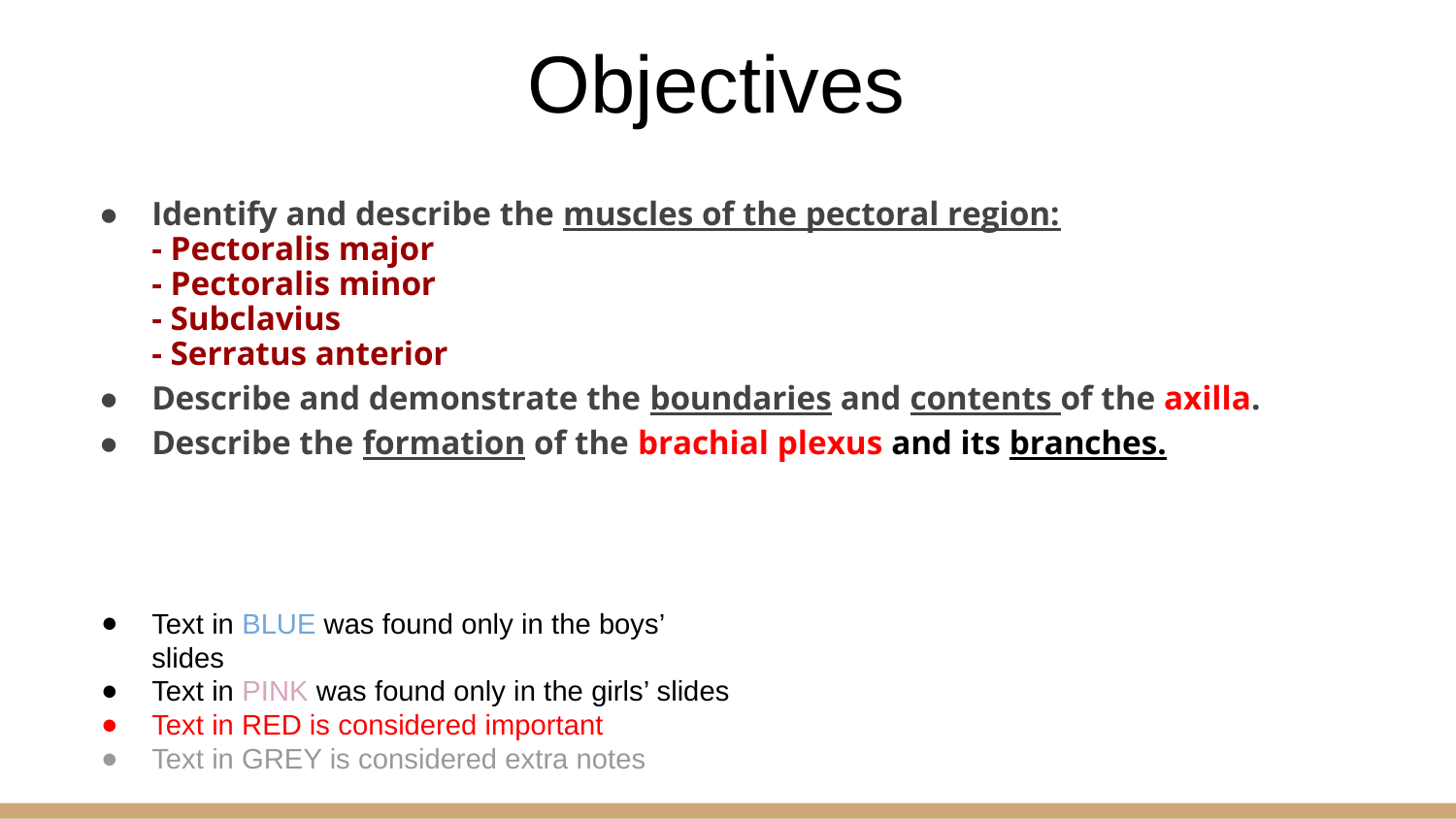

Objectives
Identify and describe the muscles of the pectoral region:
- Pectoralis major
- Pectoralis minor
- Subclavius
- Serratus anterior
Describe and demonstrate the boundaries and contents of the axilla.
Describe the formation of the brachial plexus and its branches.

Text in BLUE was found only in the boys’ slides
Text in PINK was found only in the girls’ slides
Text in RED is considered important
Text in GREY is considered extra notes